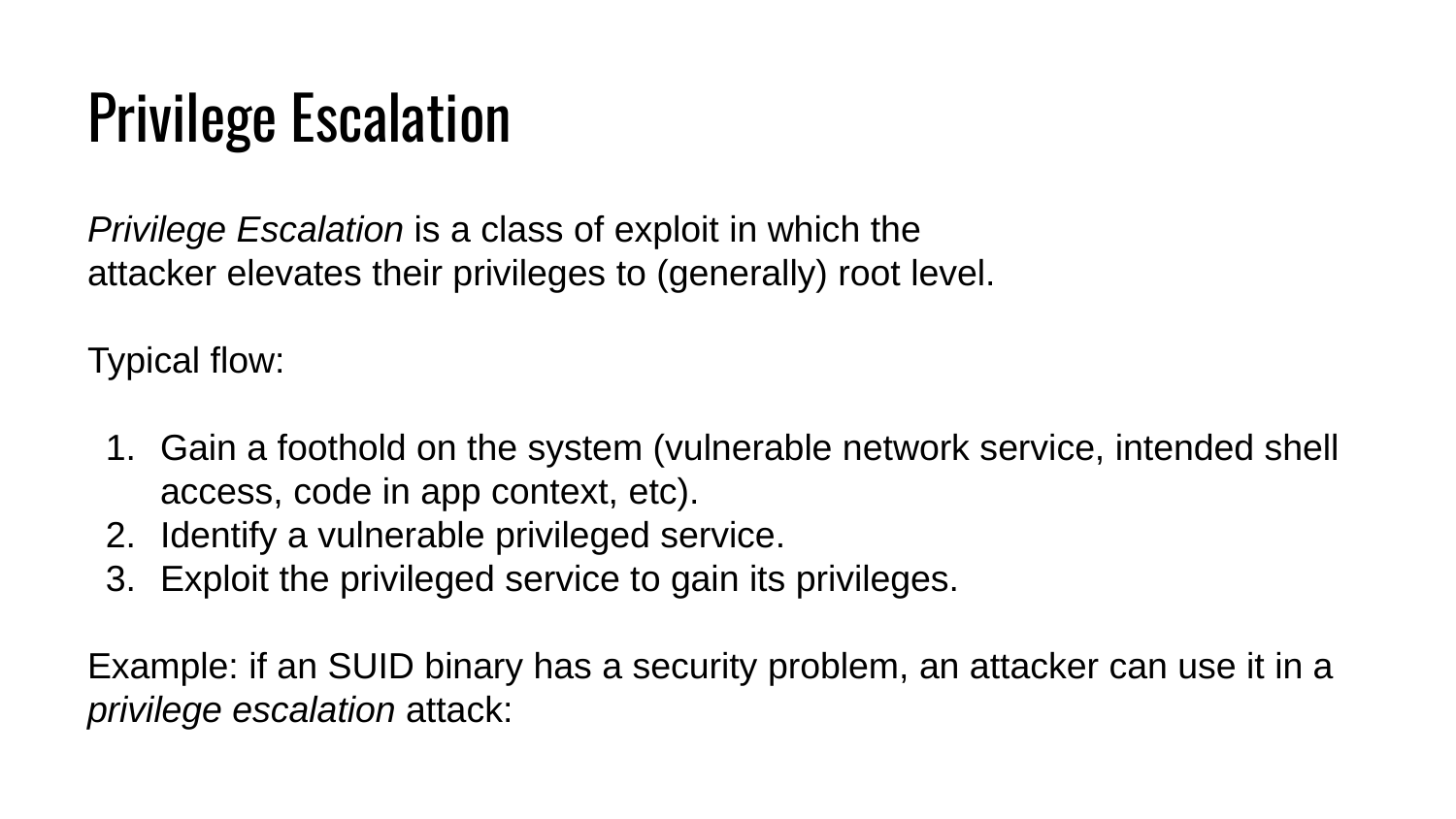

# Privilege Escalation
Privilege Escalation is a class of exploit in which the
attacker elevates their privileges to (generally) root level.

Typical flow:

Gain a foothold on the system (vulnerable network service, intended shell access, code in app context, etc).
Identify a vulnerable privileged service.
Exploit the privileged service to gain its privileges.

Example: if an SUID binary has a security problem, an attacker can use it in a privilege escalation attack: